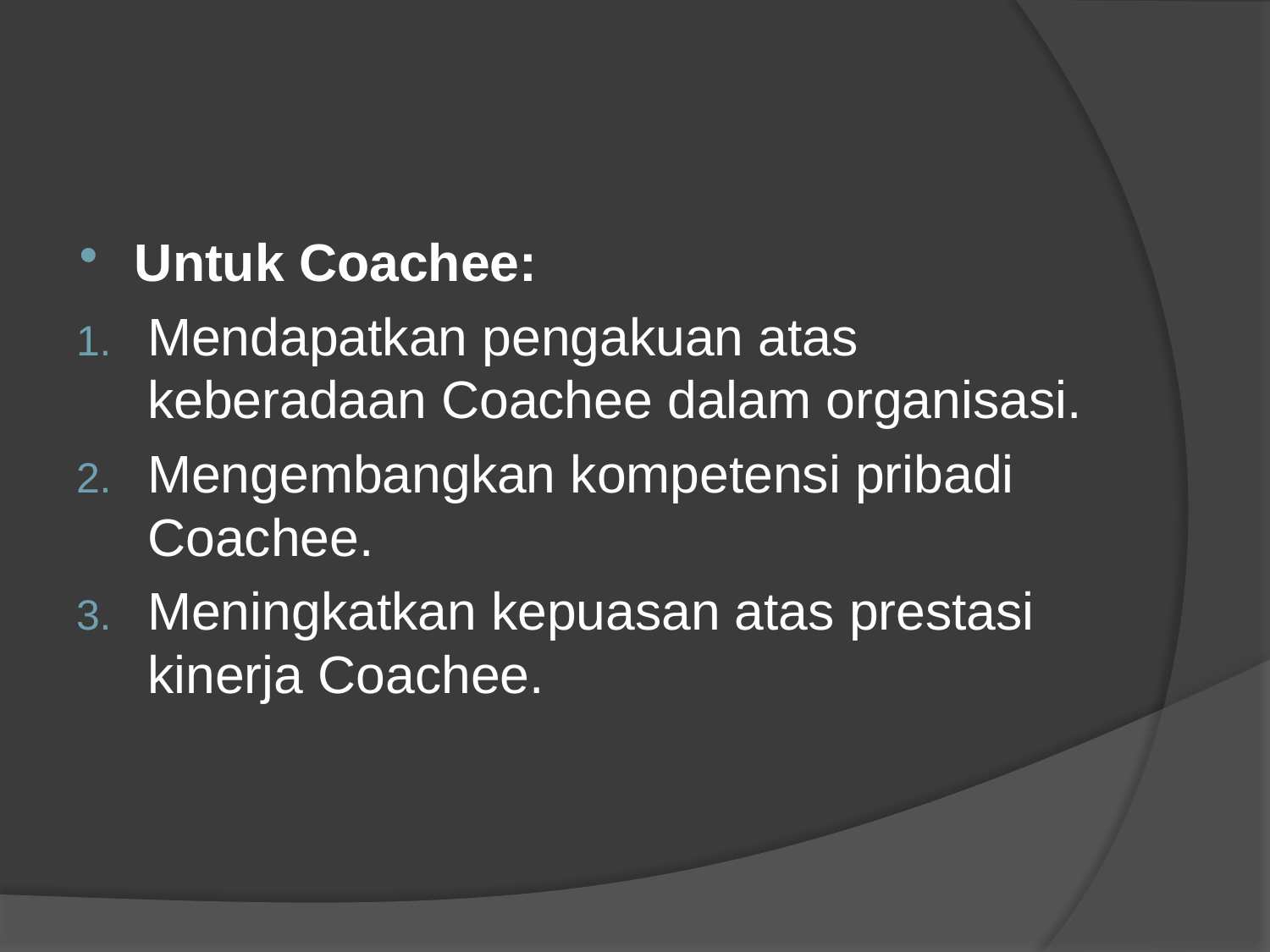

#
Untuk Coachee:
Mendapatkan pengakuan atas keberadaan Coachee dalam organisasi.
Mengembangkan kompetensi pribadi Coachee.
Meningkatkan kepuasan atas prestasi kinerja Coachee.